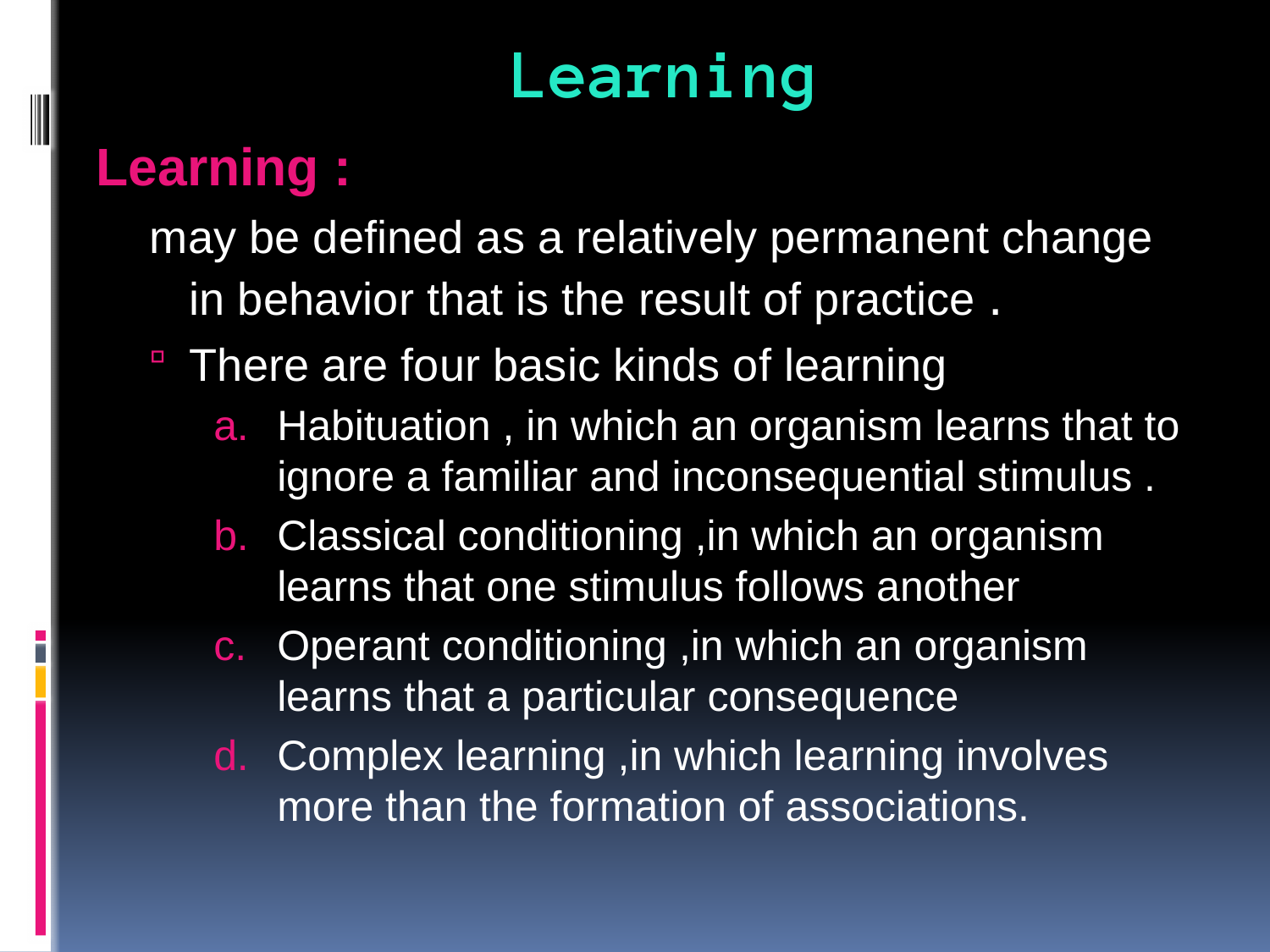

# Learning
Learning :
may be defined as a relatively permanent change in behavior that is the result of practice .
There are four basic kinds of learning
Habituation , in which an organism learns that to ignore a familiar and inconsequential stimulus .
Classical conditioning ,in which an organism learns that one stimulus follows another
Operant conditioning ,in which an organism learns that a particular consequence
Complex learning ,in which learning involves more than the formation of associations.